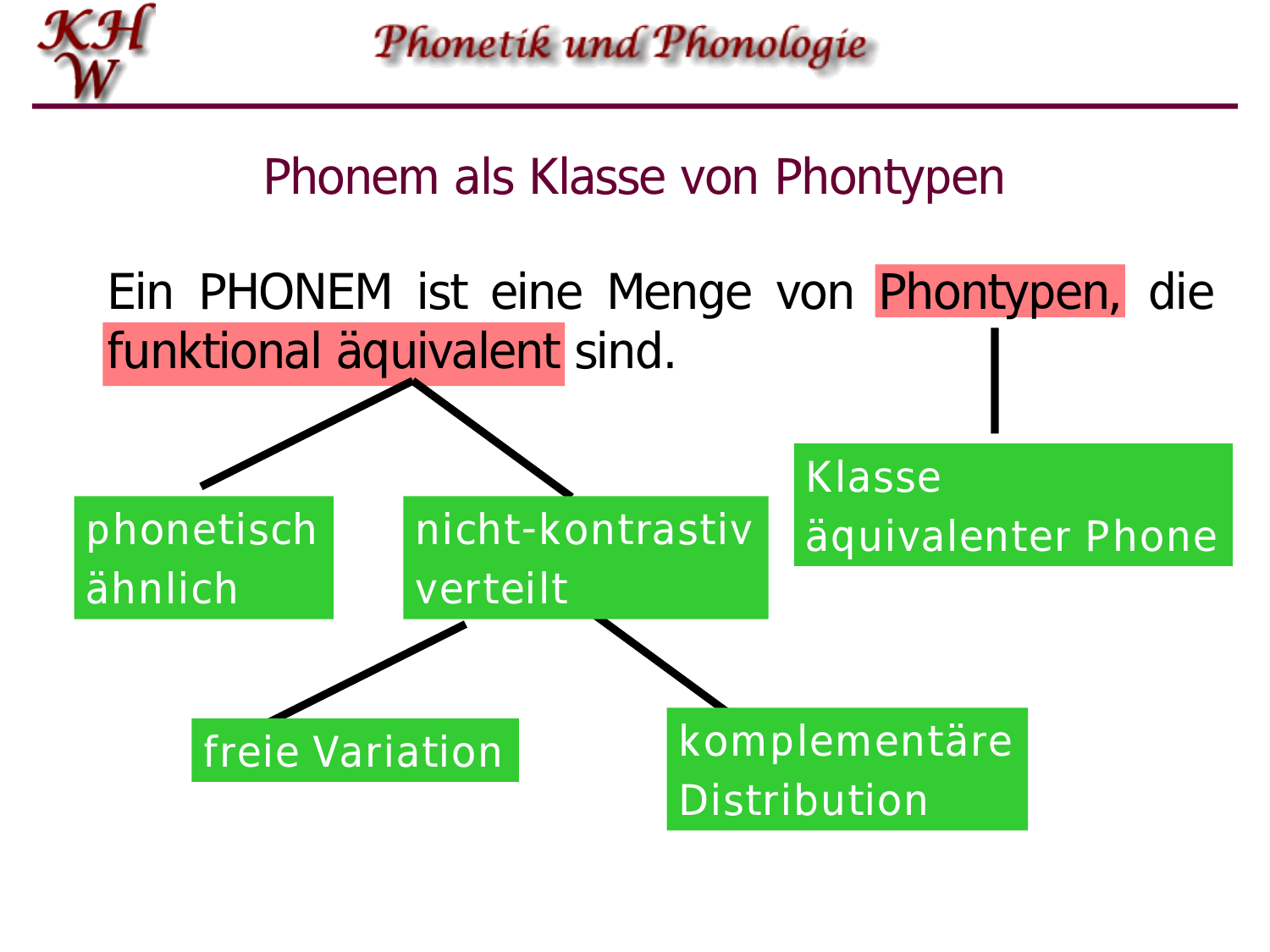

# Phonem als Klasse von Phontypen
Ein PHONEM ist eine Menge von Phontypen, die funktional äquivalent sind.

Klasse
äquivalenter Phone

phonetisch
ähnlich

nicht-kontrastiv
verteilt

komplementäre
Distribution

freie Variation